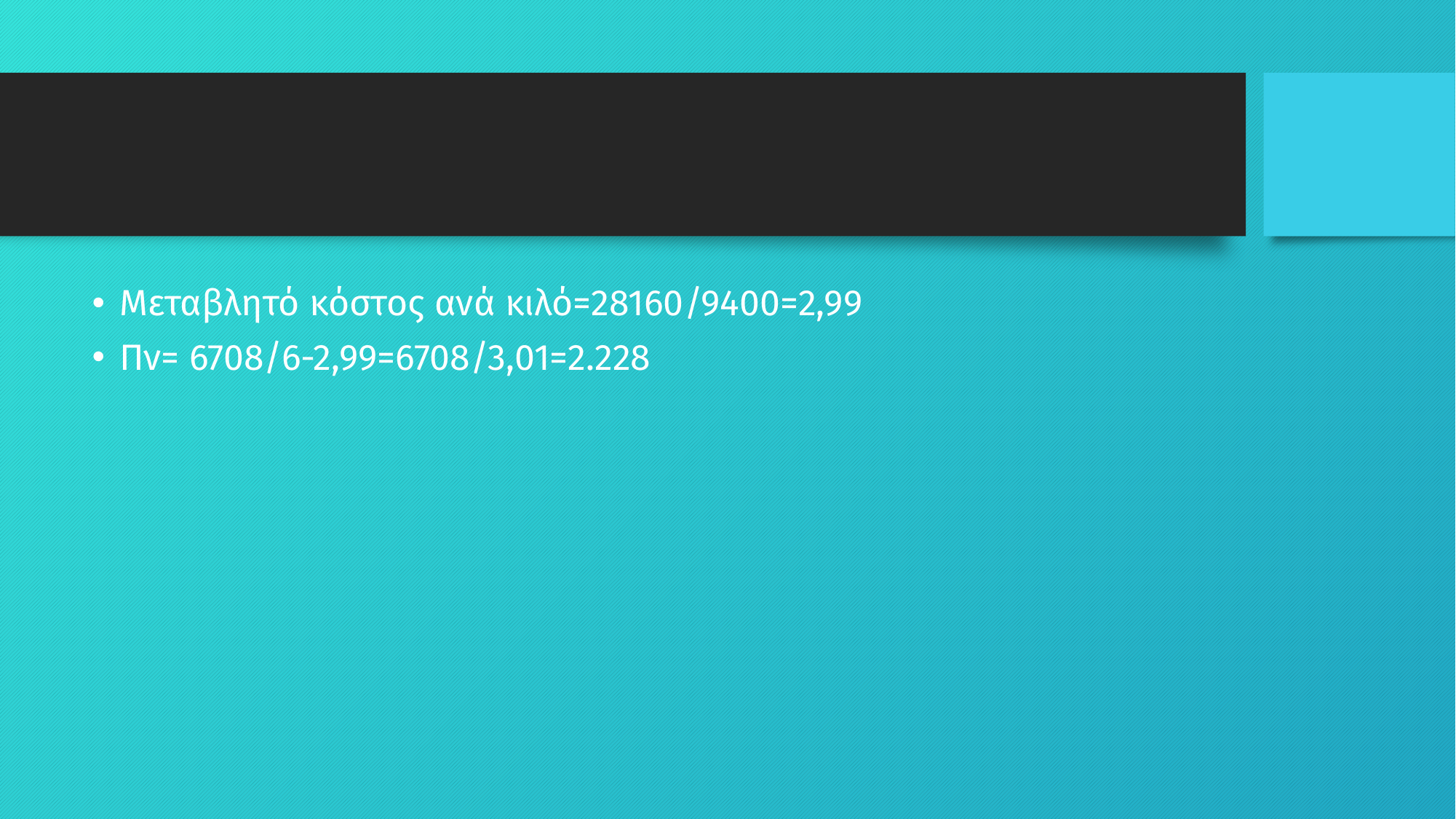

#
Μεταβλητό κόστος ανά κιλό=28160/9400=2,99
Πν= 6708/6-2,99=6708/3,01=2.228